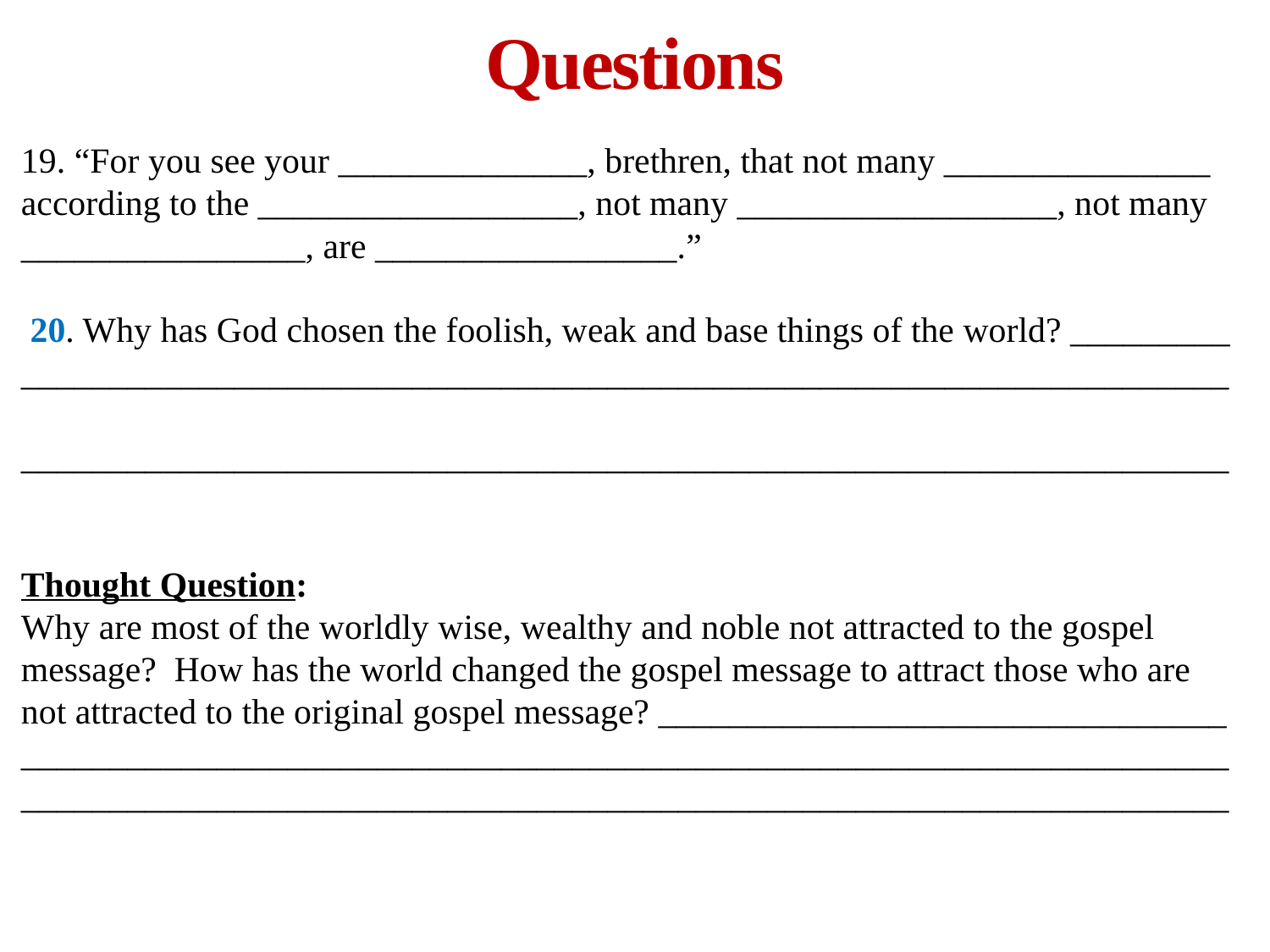

# Questions
19. “For you see your ______________, brethren, that not many _______________ according to the __________________, not many __________________, not many ________________, are _________________.”

 20. Why has God chosen the foolish, weak and base things of the world? _________ ____________________________________________________________________  ____________________________________________________________________

Thought Question:
Why are most of the worldly wise, wealthy and noble not attracted to the gospel message?  How has the world changed the gospel message to attract those who are not attracted to the original gospel message? ________________________________ ____________________________________________________________________
____________________________________________________________________